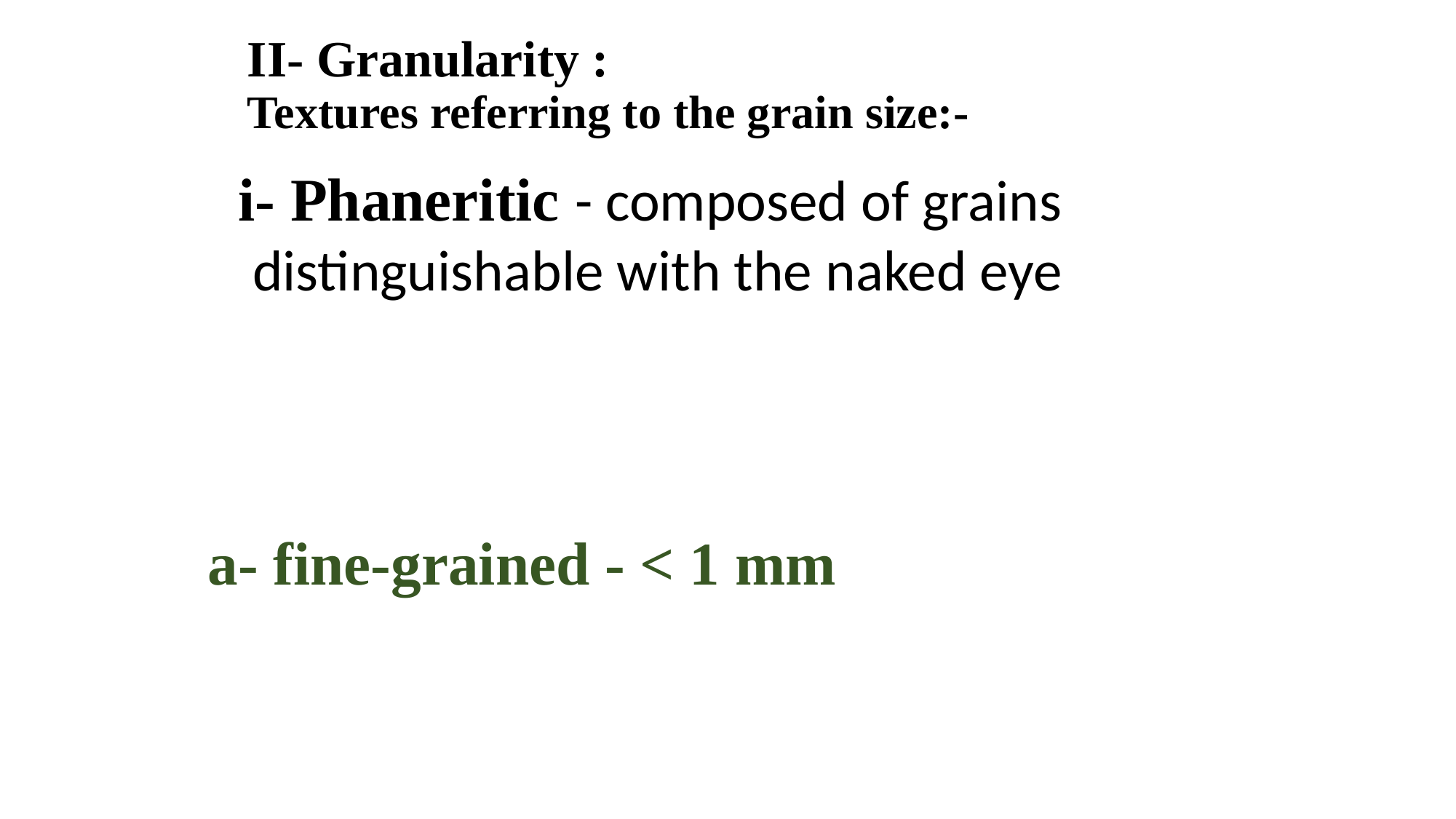

# II- Granularity : Textures referring to the grain size:-
i- Phaneritic - composed of grains distinguishable with the naked eye
a- fine-grained - < 1 mm